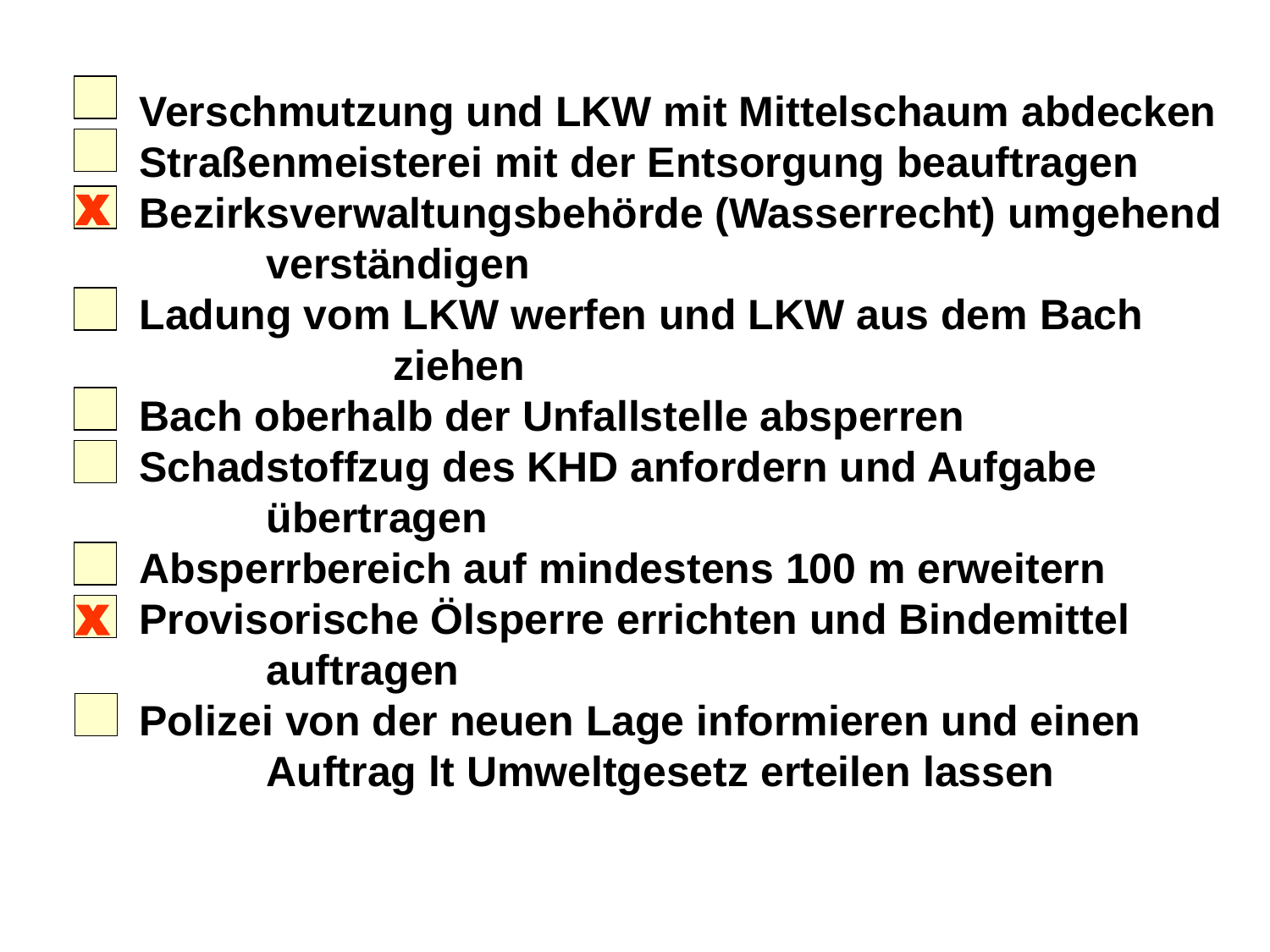

Verschmutzung und LKW mit Mittelschaum abdecken
	Straßenmeisterei mit der Entsorgung beauftragen
	Bezirksverwaltungsbehörde (Wasserrecht) umgehend 		verständigen
	Ladung vom LKW werfen und LKW aus dem Bach 			ziehen
	Bach oberhalb der Unfallstelle absperren
	Schadstoffzug des KHD anfordern und Aufgabe 			übertragen
	Absperrbereich auf mindestens 100 m erweitern
	Provisorische Ölsperre errichten und Bindemittel 			auftragen
	Polizei von der neuen Lage informieren und einen 			Auftrag lt Umweltgesetz erteilen lassen

X

X

30